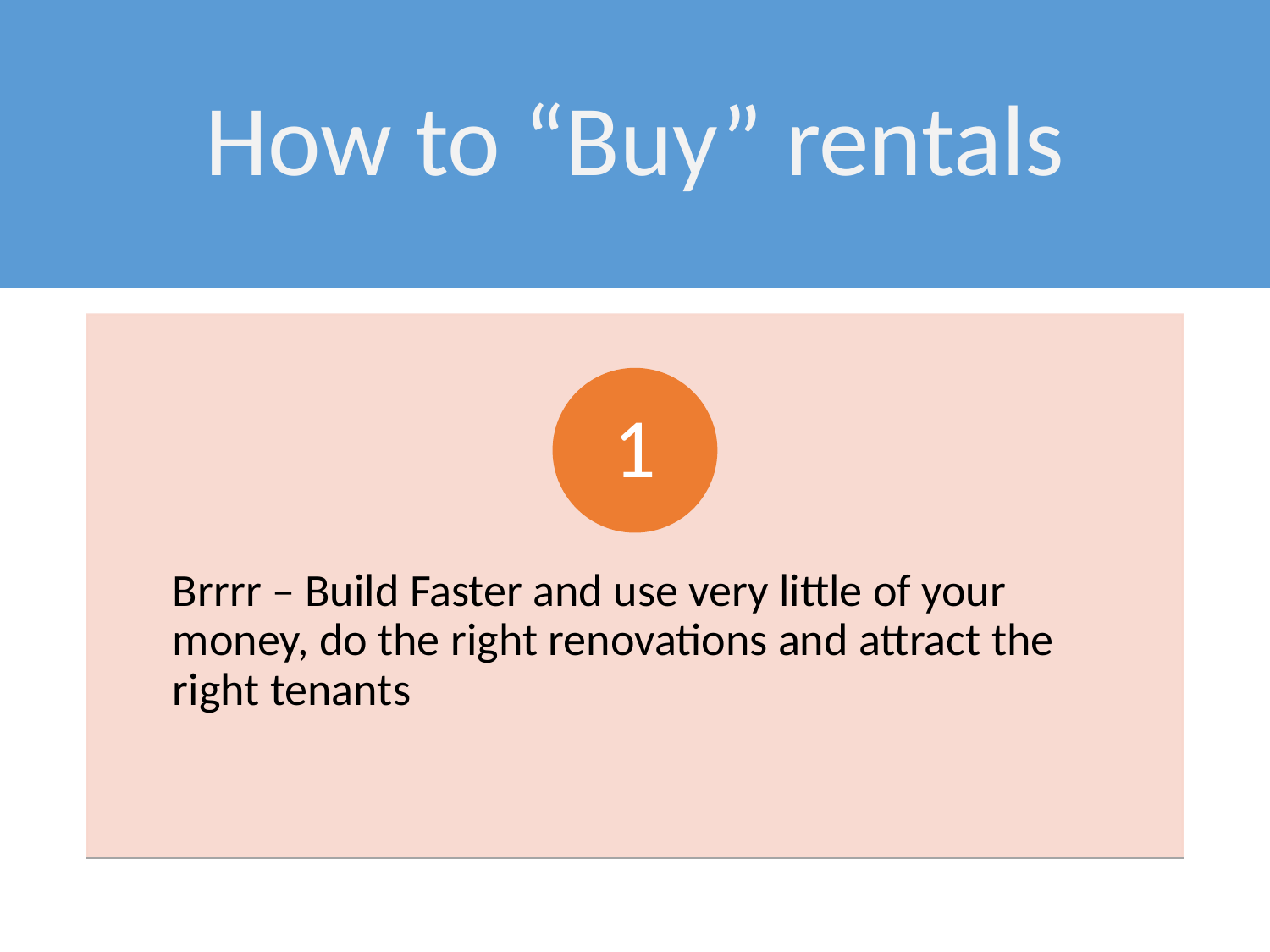

# How to “Buy” rentals
Brrrr – Build Faster and use very little of your money, do the right renovations and attract the right tenants
1